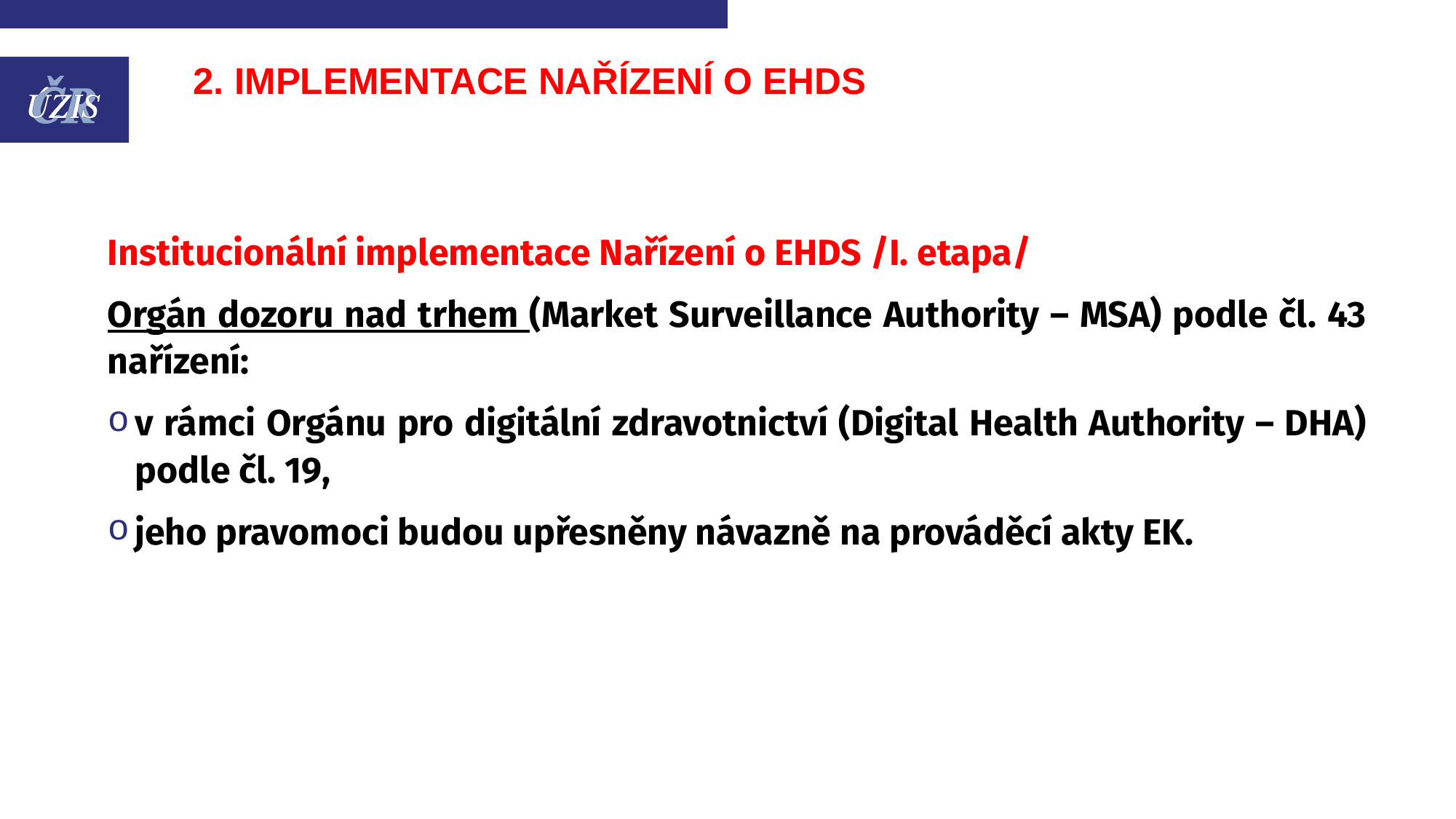

# 2. implementace Nařízení o EHDS

Institucionální implementace Nařízení o EHDS /I. etapa/
Orgán dozoru nad trhem (Market Surveillance Authority – MSA) podle čl. 43 nařízení:
v rámci Orgánu pro digitální zdravotnictví (Digital Health Authority – DHA) podle čl. 19,
jeho pravomoci budou upřesněny návazně na prováděcí akty EK.